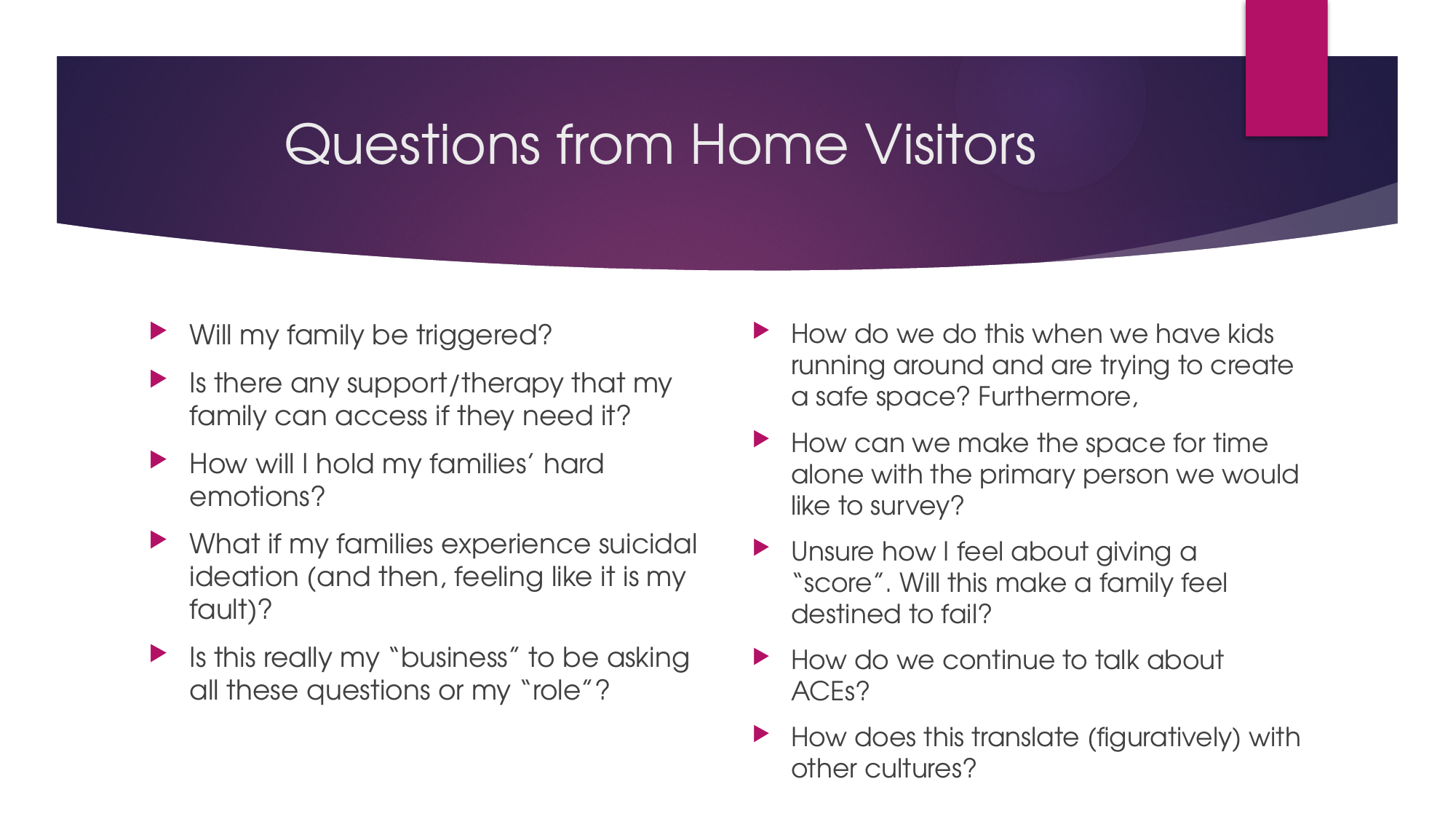

# Questions from Home Visitors
Will my family be triggered?
Is there any support/therapy that my family can access if they need it?
How will I hold my families’ hard emotions?
What if my families experience suicidal ideation (and then, feeling like it is my fault)?
Is this really my “business” to be asking all these questions or my “role”?

How do we do this when we have kids running around and are trying to create a safe space? Furthermore,
How can we make the space for time alone with the primary person we would like to survey?
Unsure how I feel about giving a “score”. Will this make a family feel destined to fail?
How do we continue to talk about ACEs?
How does this translate (figuratively) with other cultures?